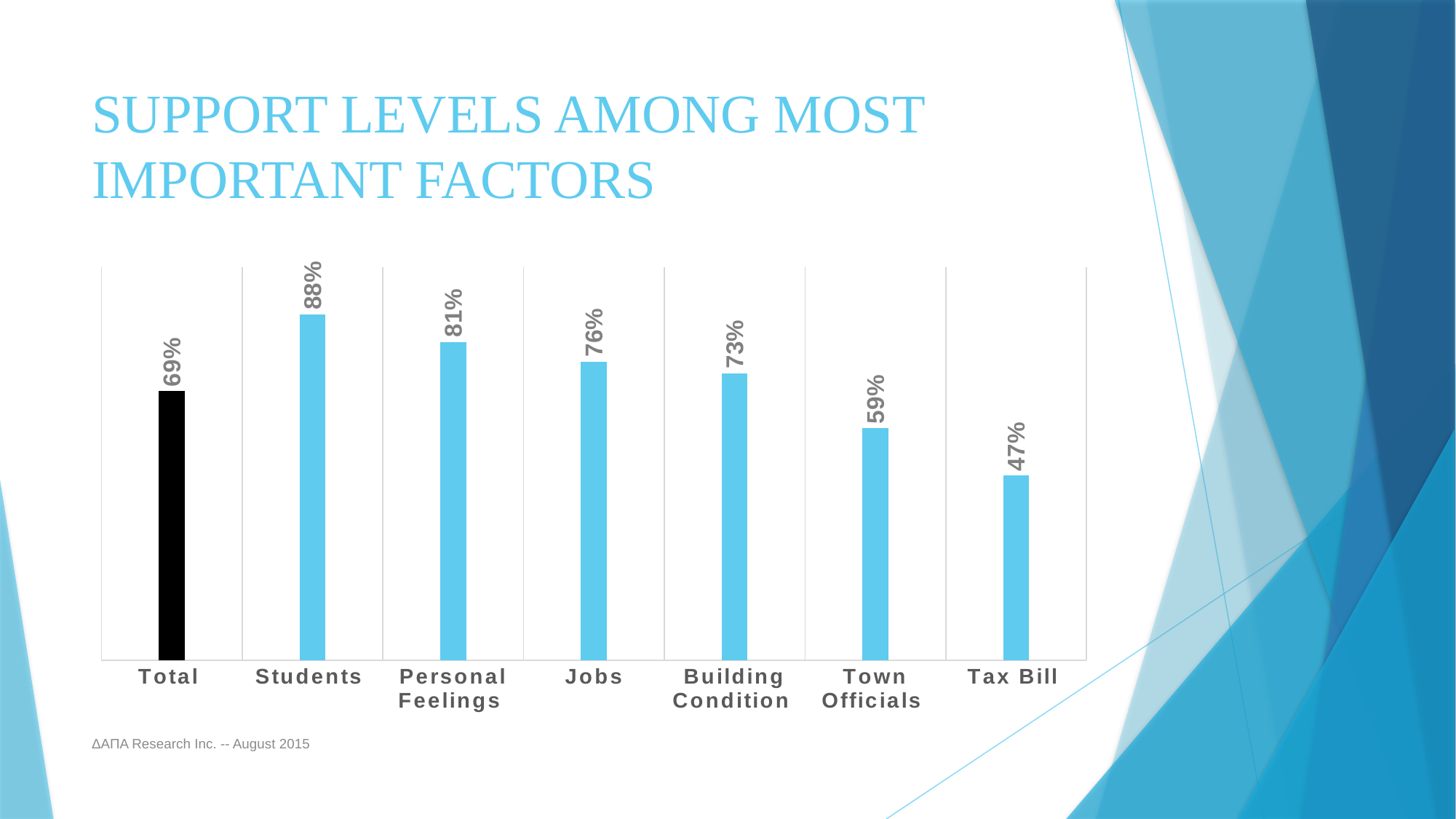

# Support Levels Among Most Important Factors

### Chart

| Category | Series 1 |
|---|---|
| Total  | 0.685 |
| Students  | 0.88 |
| Personal Feelings  | 0.81 |
| Jobs | 0.76 |
| Building Condition  | 0.73 |
| Town Officials  | 0.59 |
| Tax Bill  | 0.47 |
ΔΑΠΑ Research Inc. -- August 2015